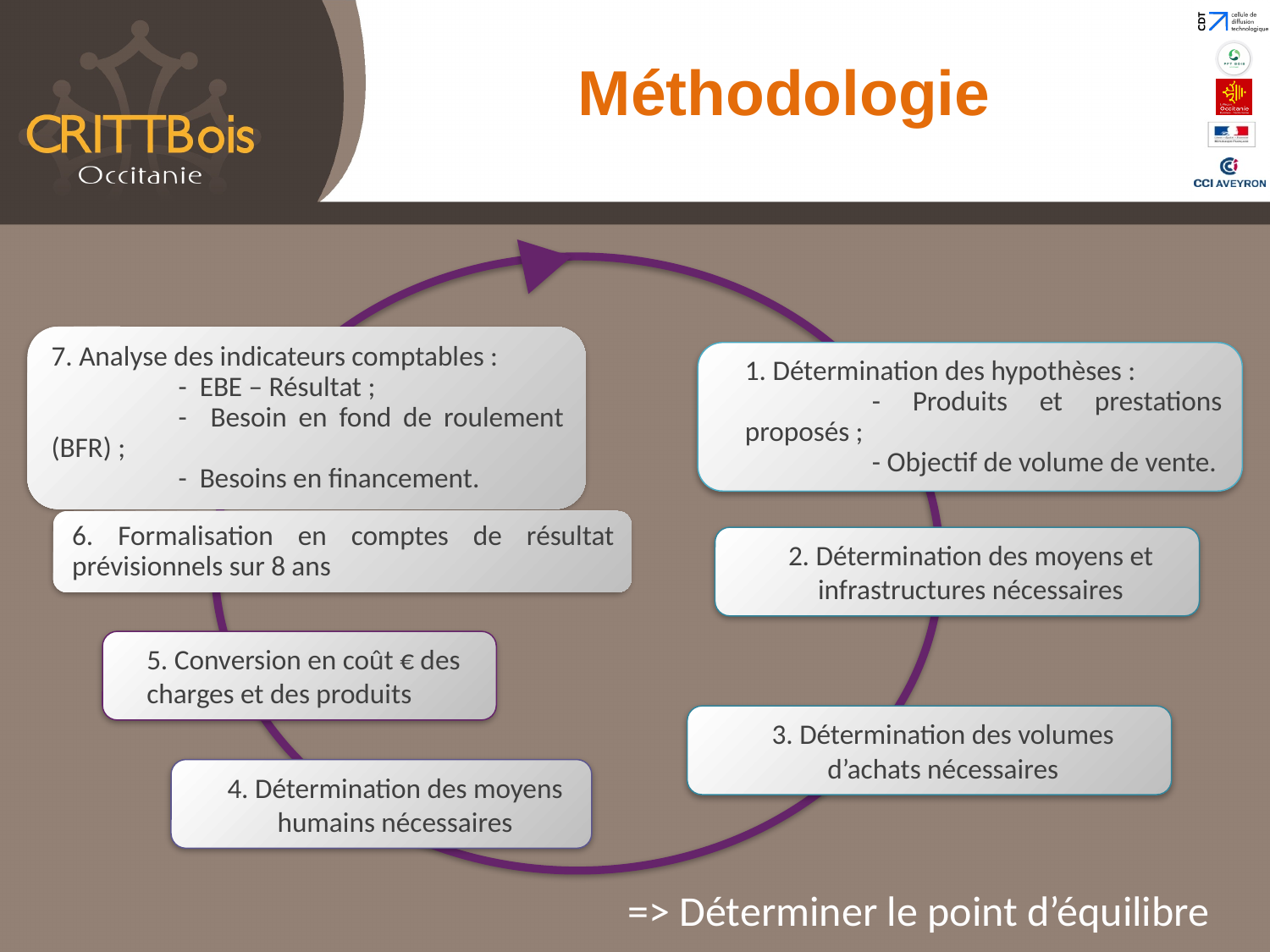

Méthodologie

7. Analyse des indicateurs comptables :
	-  EBE – Résultat ;
	-  Besoin en fond de roulement (BFR) ;
	-  Besoins en financement.
1. Détermination des hypothèses :
	- Produits et prestations proposés ;
	- Objectif de volume de vente.
6. Formalisation en comptes de résultat prévisionnels sur 8 ans
2. Détermination des moyens et infrastructures nécessaires
5. Conversion en coût € des charges et des produits
3. Détermination des volumes d’achats nécessaires
4. Détermination des moyens humains nécessaires
=> Déterminer le point d’équilibre